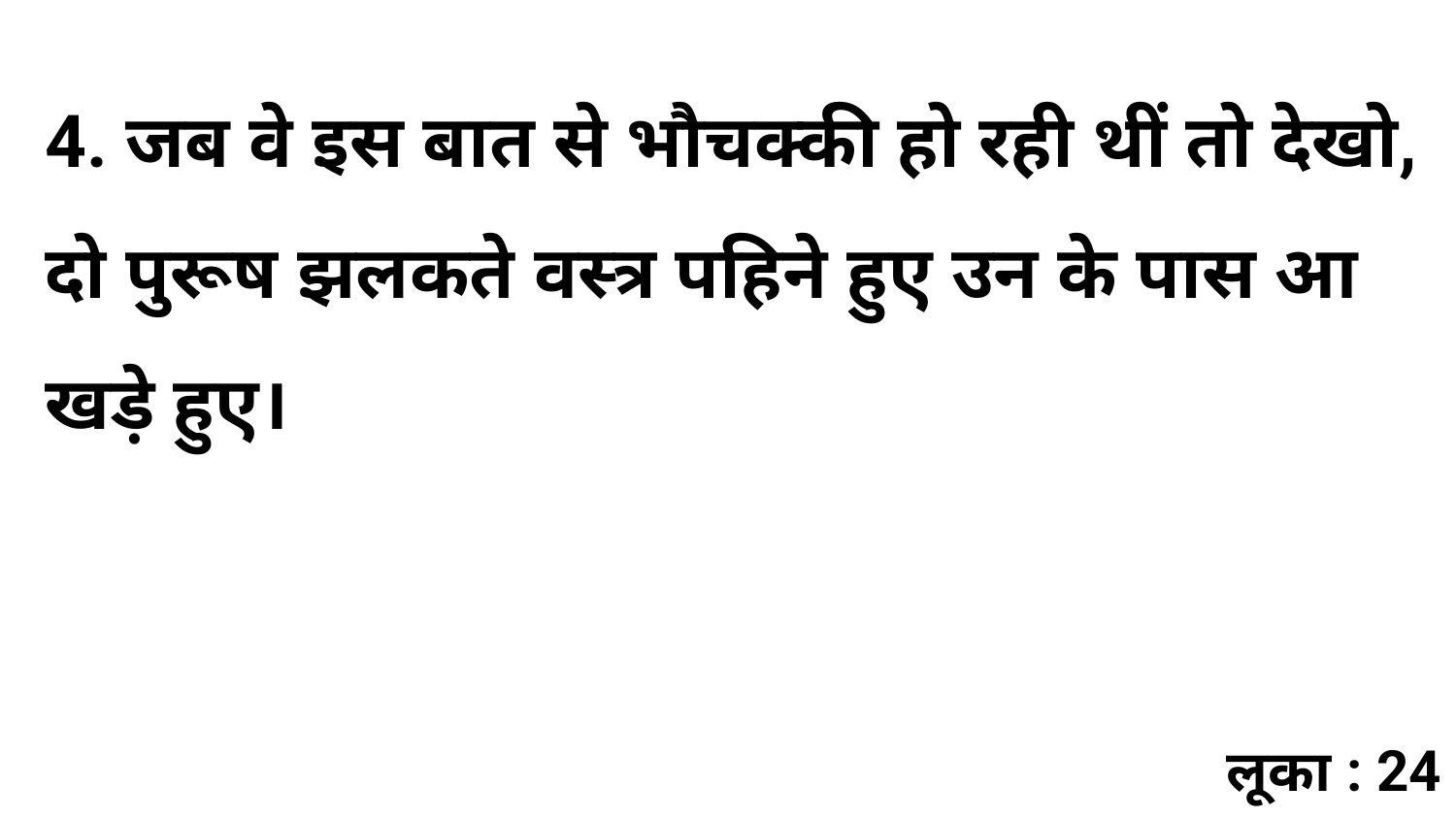

4. जब वे इस बात से भौचक्की हो रही थीं तो देखो, दो पुरूष झलकते वस्त्र पहिने हुए उन के पास आ खड़े हुए।
लूका : 24